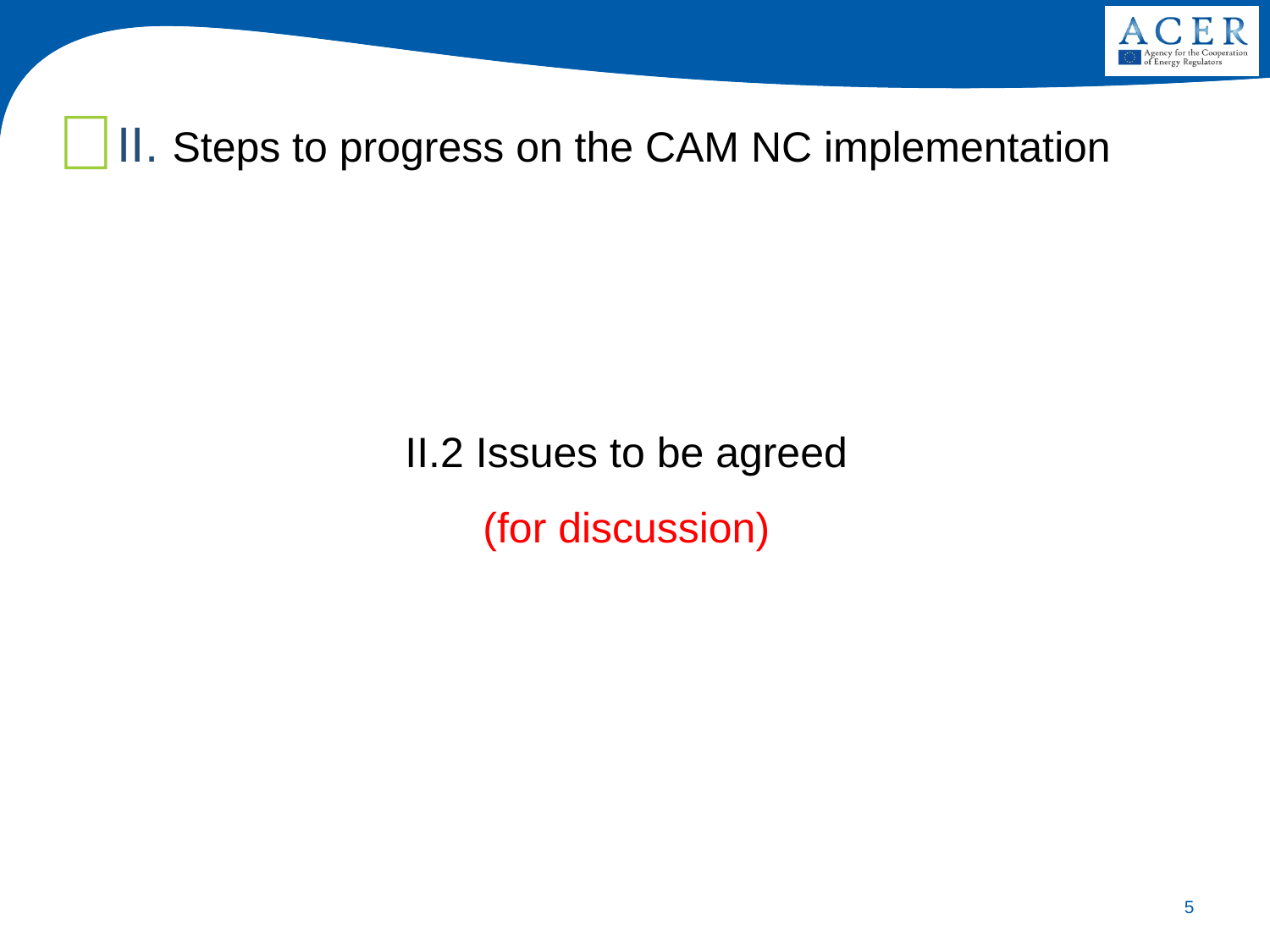

II. Steps to progress on the CAM NC implementation
II.2 Issues to be agreed
(for discussion)